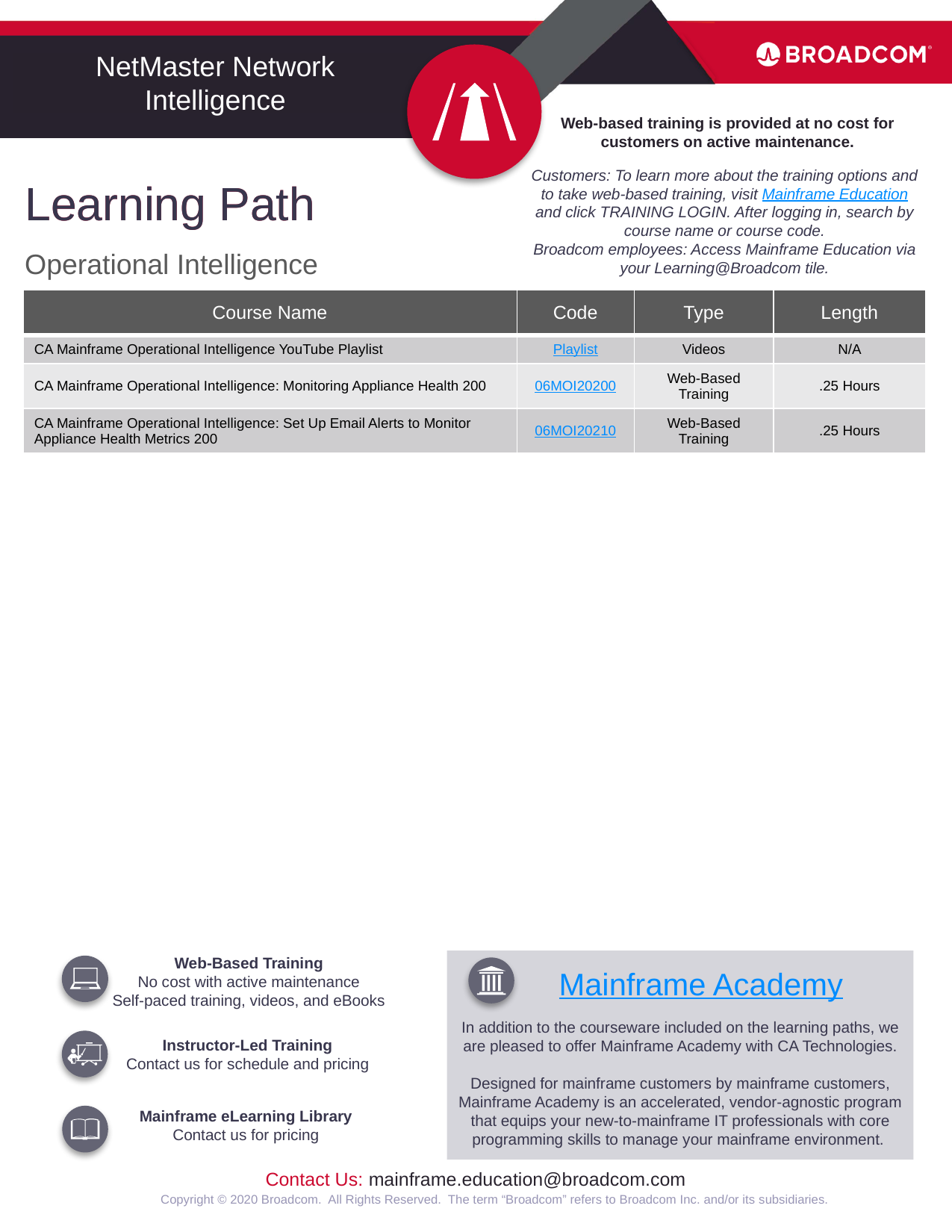

NetMaster Network Intelligence

Insert Product Name
Learning Path
Operational Intelligence
Insert Role
| Course Name | Code | Type | Length |
| --- | --- | --- | --- |
| CA Mainframe Operational Intelligence YouTube Playlist | Playlist | Videos | N/A |
| CA Mainframe Operational Intelligence: Monitoring Appliance Health 200 | 06MOI20200 | Web-Based Training | .25 Hours |
| CA Mainframe Operational Intelligence: Set Up Email Alerts to Monitor Appliance Health Metrics 200 | 06MOI20210 | Web-Based Training | .25 Hours |
The links in the Course Column go to a folder on box
Add a folder for your Course Descriptions to this folder: https://broadcom.ent.box.com/folder/93647262560
on Box and link to the descriptions there. Ensure that the course descriptions are publicly available to anyone with the link.
The location of this content will vary, depending on how big your table is. Move as needed. Depending on the number of courses, the Learning Path document might be multiple pages.
Web-Based Training
No cost with active maintenance
Self-paced training, videos, and eBooks

Instructor-Led Training
Contact us for schedule and pricing

Mainframe eLearning Library
Contact us for pricing

In addition to the courseware included on the learning paths, we are pleased to offer Mainframe Academy with CA Technologies.

Designed for mainframe customers by mainframe customers, Mainframe Academy is an accelerated, vendor-agnostic program that equips your new-to-mainframe IT professionals with core programming skills to manage your mainframe environment.
Mainframe Academy

Copyright © 2020 Broadcom.  All Rights Reserved.  The term “Broadcom” refers to Broadcom Inc. and/or its subsidiaries.